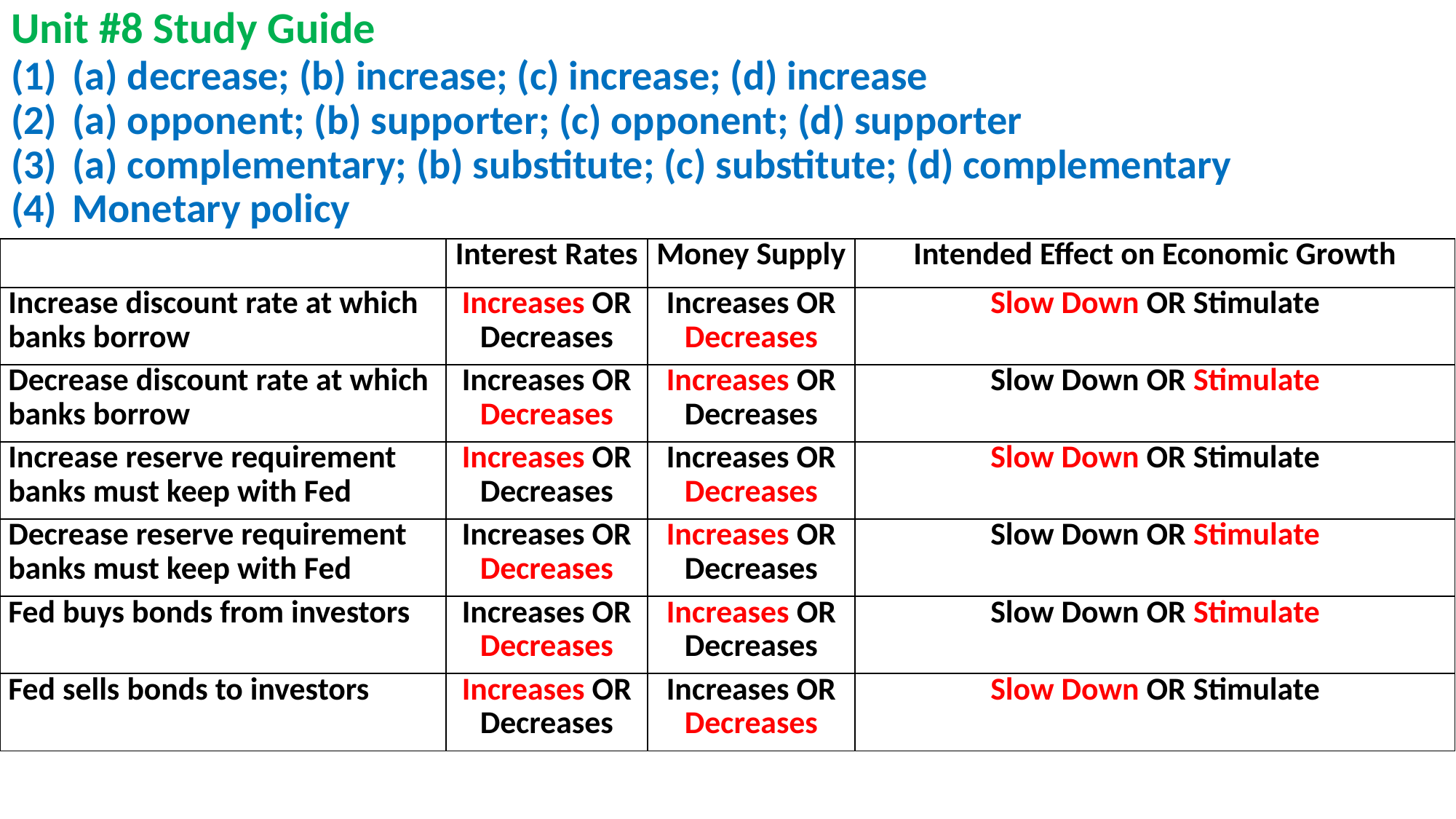

# Unit #8 Study Guide
(a) decrease; (b) increase; (c) increase; (d) increase
(a) opponent; (b) supporter; (c) opponent; (d) supporter
(a) complementary; (b) substitute; (c) substitute; (d) complementary
Monetary policy
|  | Interest Rates | Money Supply | Intended Effect on Economic Growth |
| --- | --- | --- | --- |
| Increase discount rate at which banks borrow | Increases OR Decreases | Increases OR Decreases | Slow Down OR Stimulate |
| Decrease discount rate at which banks borrow | Increases OR Decreases | Increases OR Decreases | Slow Down OR Stimulate |
| Increase reserve requirement banks must keep with Fed | Increases OR Decreases | Increases OR Decreases | Slow Down OR Stimulate |
| Decrease reserve requirement banks must keep with Fed | Increases OR Decreases | Increases OR Decreases | Slow Down OR Stimulate |
| Fed buys bonds from investors | Increases OR Decreases | Increases OR Decreases | Slow Down OR Stimulate |
| Fed sells bonds to investors | Increases OR Decreases | Increases OR Decreases | Slow Down OR Stimulate |